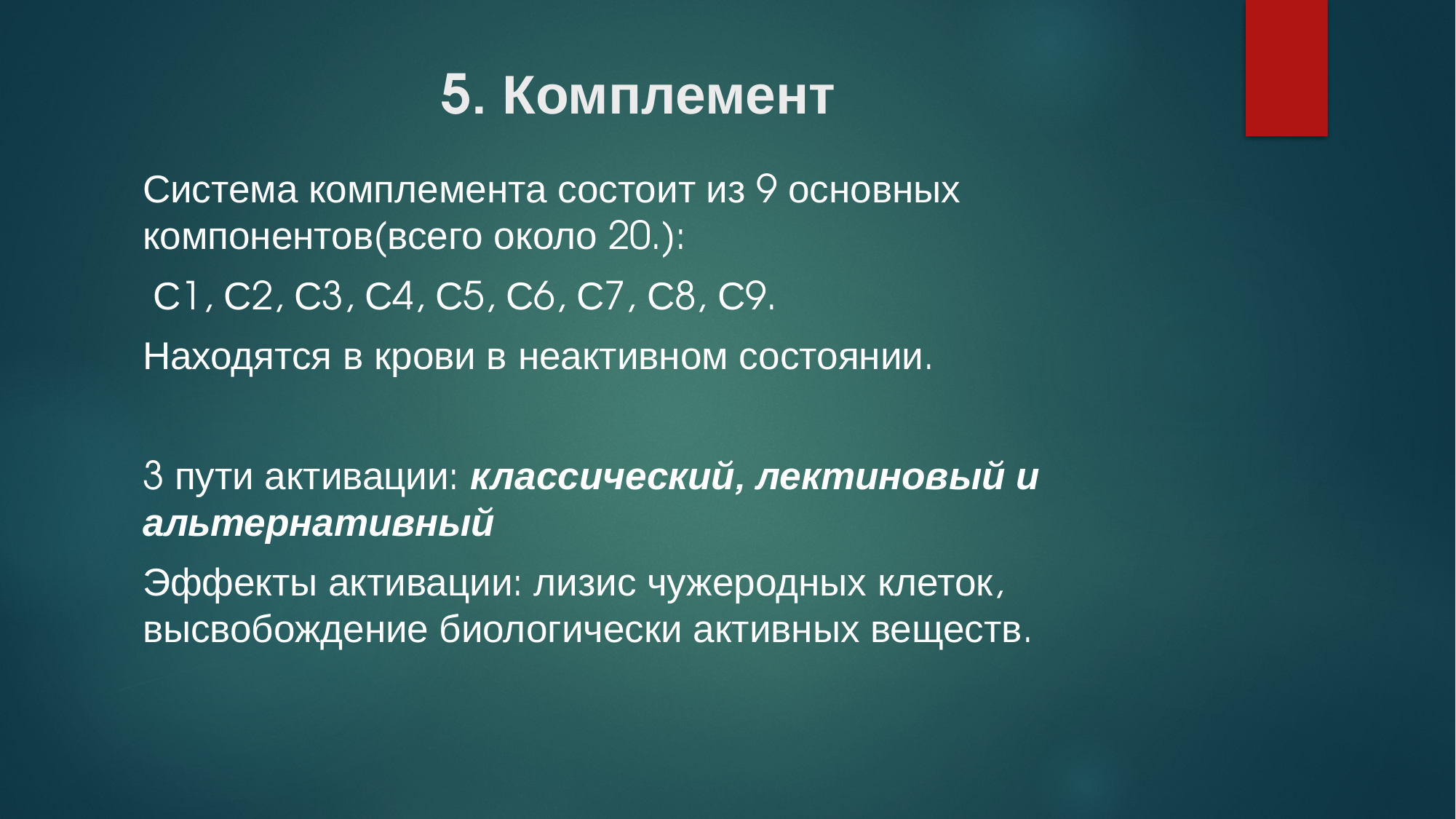

# 5. Комплемент
Система комплемента состоит из 9 основных компонентов(всего около 20.):
 С1, С2, С3, С4, С5, С6, С7, С8, С9.
Находятся в крови в неактивном состоянии.

3 пути активации: классический, лектиновый и альтернативный
Эффекты активации: лизис чужеродных клеток, высвобождение биологически активных веществ.